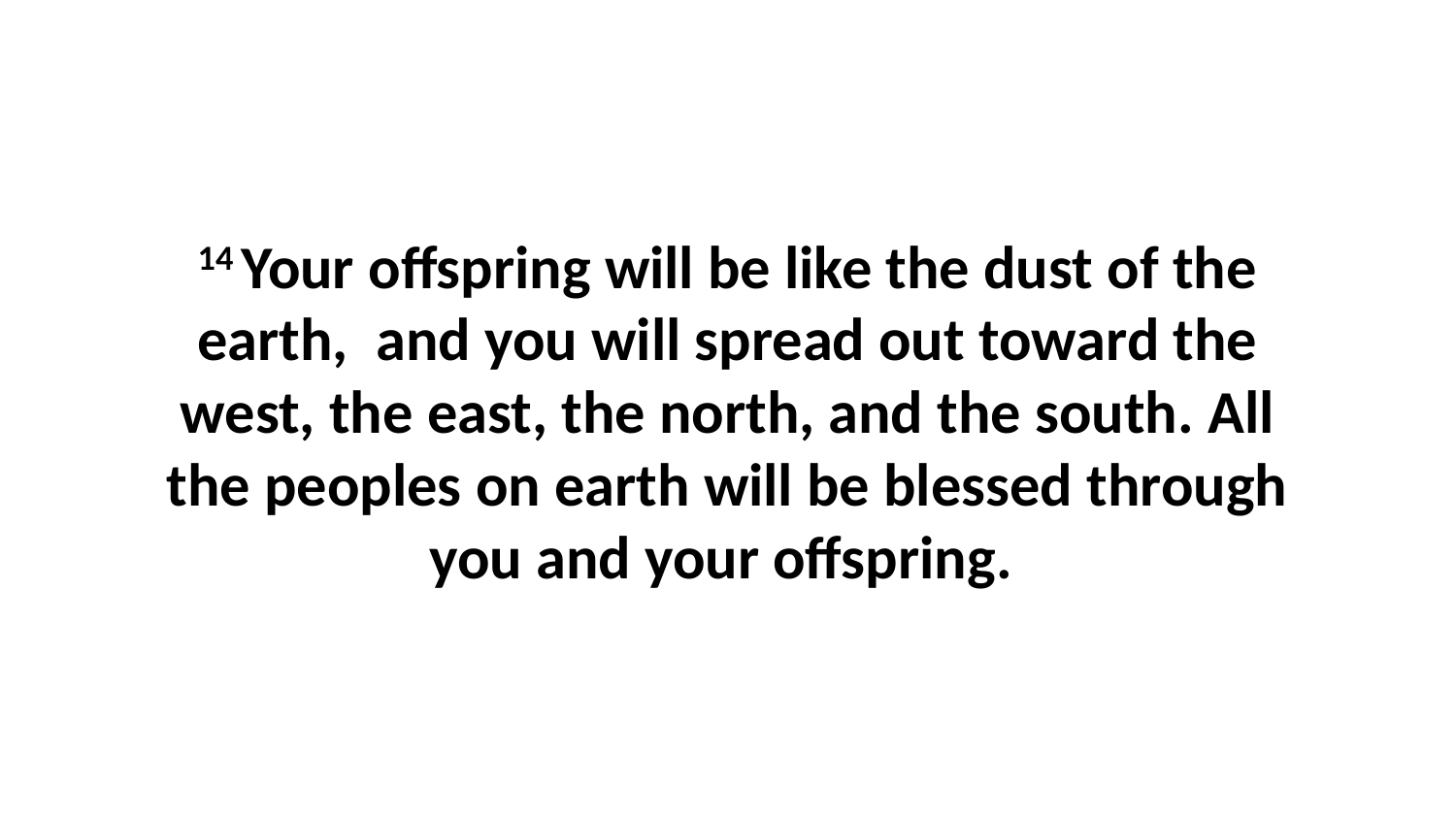

14 Your offspring will be like the dust of the earth,  and you will spread out toward the west, the east, the north, and the south. All the peoples on earth will be blessed through you and your offspring.